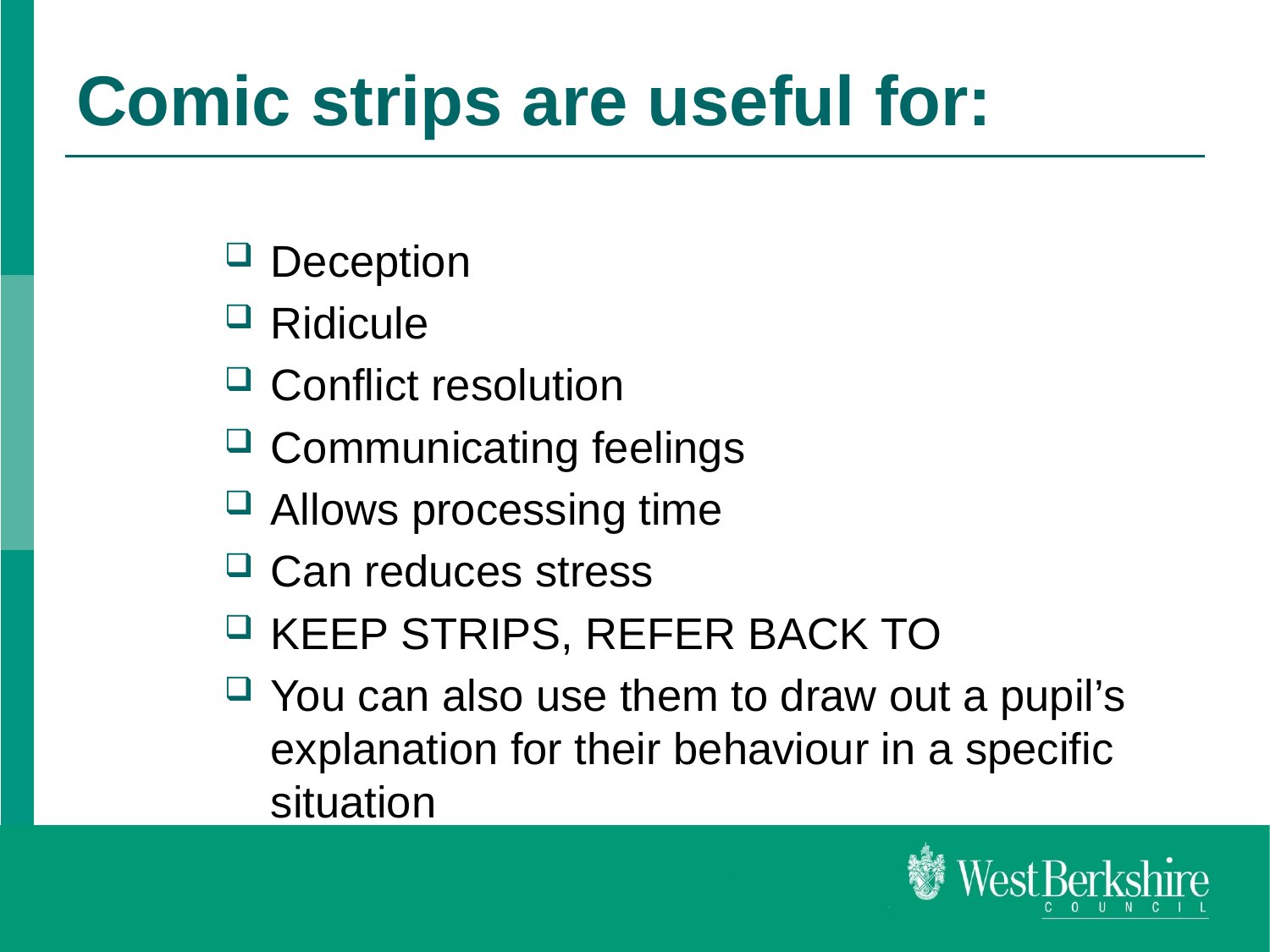

# Comic strips are useful for:
Deception
Ridicule
Conflict resolution
Communicating feelings
Allows processing time
Can reduces stress
KEEP STRIPS, REFER BACK TO
You can also use them to draw out a pupil’s explanation for their behaviour in a specific situation